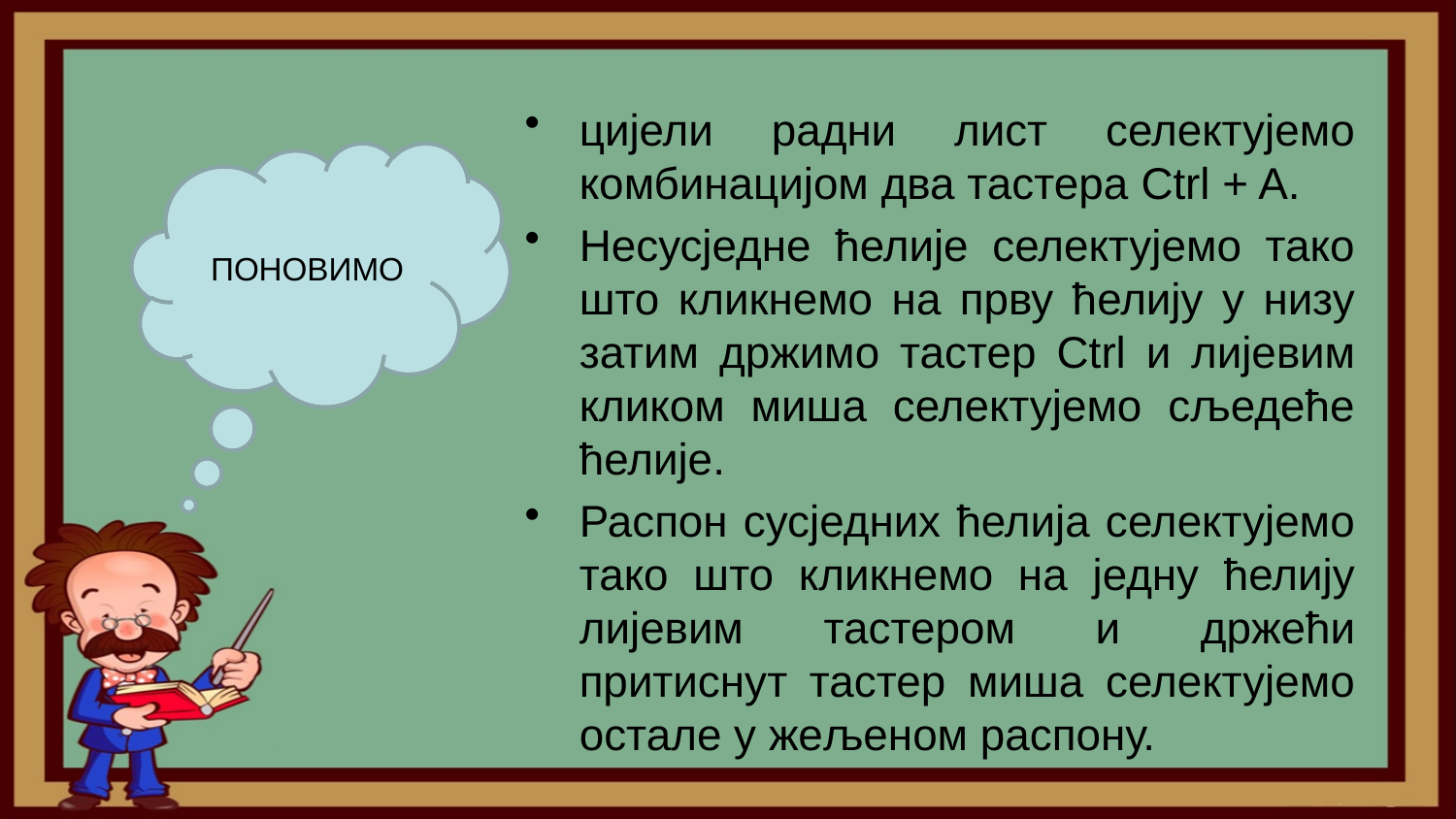

цијели радни лист селектујемо комбинацијом два тастера Ctrl + A.
Несусједне ћелије селектујемо тако што кликнемо на прву ћелију у низу затим држимо тастер Ctrl и лијевим кликом миша селектујемо сљедеће ћелије.
Распон сусједних ћелија селектујемо тако што кликнемо на једну ћелију лијевим тастером и држећи притиснут тастер миша селектујемо остале у жељеном распону.
ПОНОВИМО